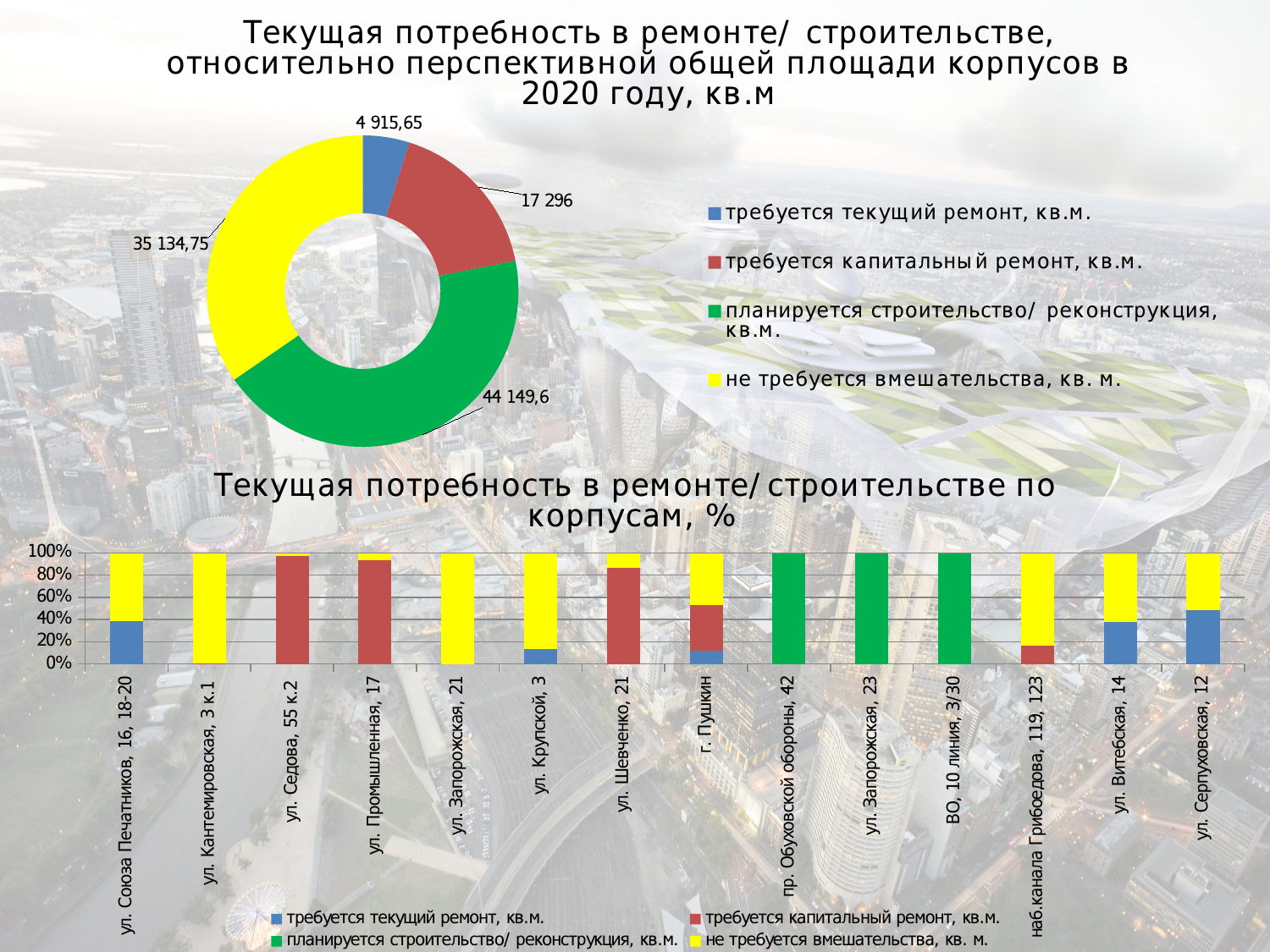

### Chart: Текущая потребность в ремонте/ строительстве, относительно перспективной общей площади корпусов в 2020 году, кв.м

| Category |  |
|---|---|
| требуется текущий ремонт, кв.м. | 4915.65 |
| требуется капитальный ремонт, кв.м. | 17296.0 |
| планируется строительство/ реконструкция, кв.м. | 44149.6 |
| не требуется вмешательства, кв. м. | 35134.75000000001 |
#

### Chart: Текущая потребность в ремонте/строительстве по корпусам, %

| Category | требуется текущий ремонт, кв.м. | требуется капитальный ремонт, кв.м. | планируется строительство/ реконструкция, кв.м. | не требуется вмешательства, кв. м. |
|---|---|---|---|---|
| ул. Союза Печатников, 16, 18-20 | 1143.65 | 0.0 | 0.0 | 1789.25 |
| ул. Кантемировская, 3 к.1  | 0.0 | 33.3 | 0.0 | 10658.6 |
| ул. Седова, 55 к.2  | None | 3222.0 | None | 89.09999999999991 |
| ул. Промышленная, 17 | None | 4327.5 | None | 288.10000000000036 |
| ул. Запорожская, 21 | None | None | None | 6687.8 |
| ул. Крупской, 3 | 272.0 | None | None | 1716.4 |
| ул. Шевченко, 21 | None | 3713.2 | None | 569.5 |
| г. Пушкин | 1500.0 | 5000.0 | None | 5722.6 |
| пр. Обуховской обороны, 42 | None | None | 13000.0 | None |
| ул. Запорожская, 23 | None | None | 1000.0 | None |
| ВО, 10 линия, 3/30 | None | None | 30149.6 | None |
| наб.канала Грибоедова, 119, 123 | None | 1000.0 | None | 4916.2 |
| ул. Витебская, 14 | 1000.0 | None | None | 1632.3000000000002 |
| ул. Серпуховская, 12 | 1000.0 | None | None | 1064.9 |